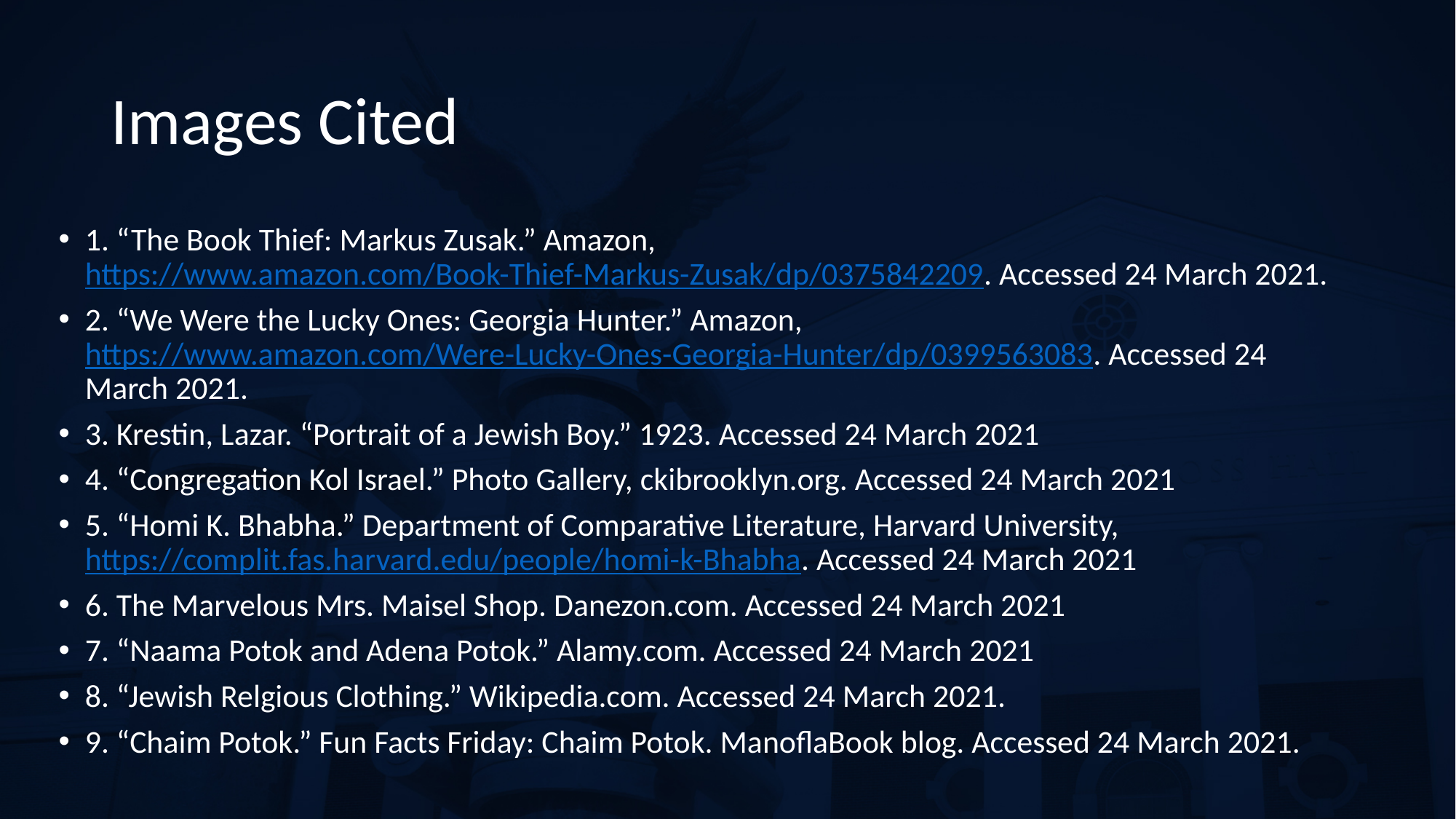

# Images Cited
1. “The Book Thief: Markus Zusak.” Amazon, https://www.amazon.com/Book-Thief-Markus-Zusak/dp/0375842209. Accessed 24 March 2021.
2. “We Were the Lucky Ones: Georgia Hunter.” Amazon, https://www.amazon.com/Were-Lucky-Ones-Georgia-Hunter/dp/0399563083. Accessed 24 March 2021.
3. Krestin, Lazar. “Portrait of a Jewish Boy.” 1923. Accessed 24 March 2021
4. “Congregation Kol Israel.” Photo Gallery, ckibrooklyn.org. Accessed 24 March 2021
5. “Homi K. Bhabha.” Department of Comparative Literature, Harvard University, https://complit.fas.harvard.edu/people/homi-k-Bhabha. Accessed 24 March 2021
6. The Marvelous Mrs. Maisel Shop. Danezon.com. Accessed 24 March 2021
7. “Naama Potok and Adena Potok.” Alamy.com. Accessed 24 March 2021
8. “Jewish Relgious Clothing.” Wikipedia.com. Accessed 24 March 2021.
9. “Chaim Potok.” Fun Facts Friday: Chaim Potok. ManoflaBook blog. Accessed 24 March 2021.